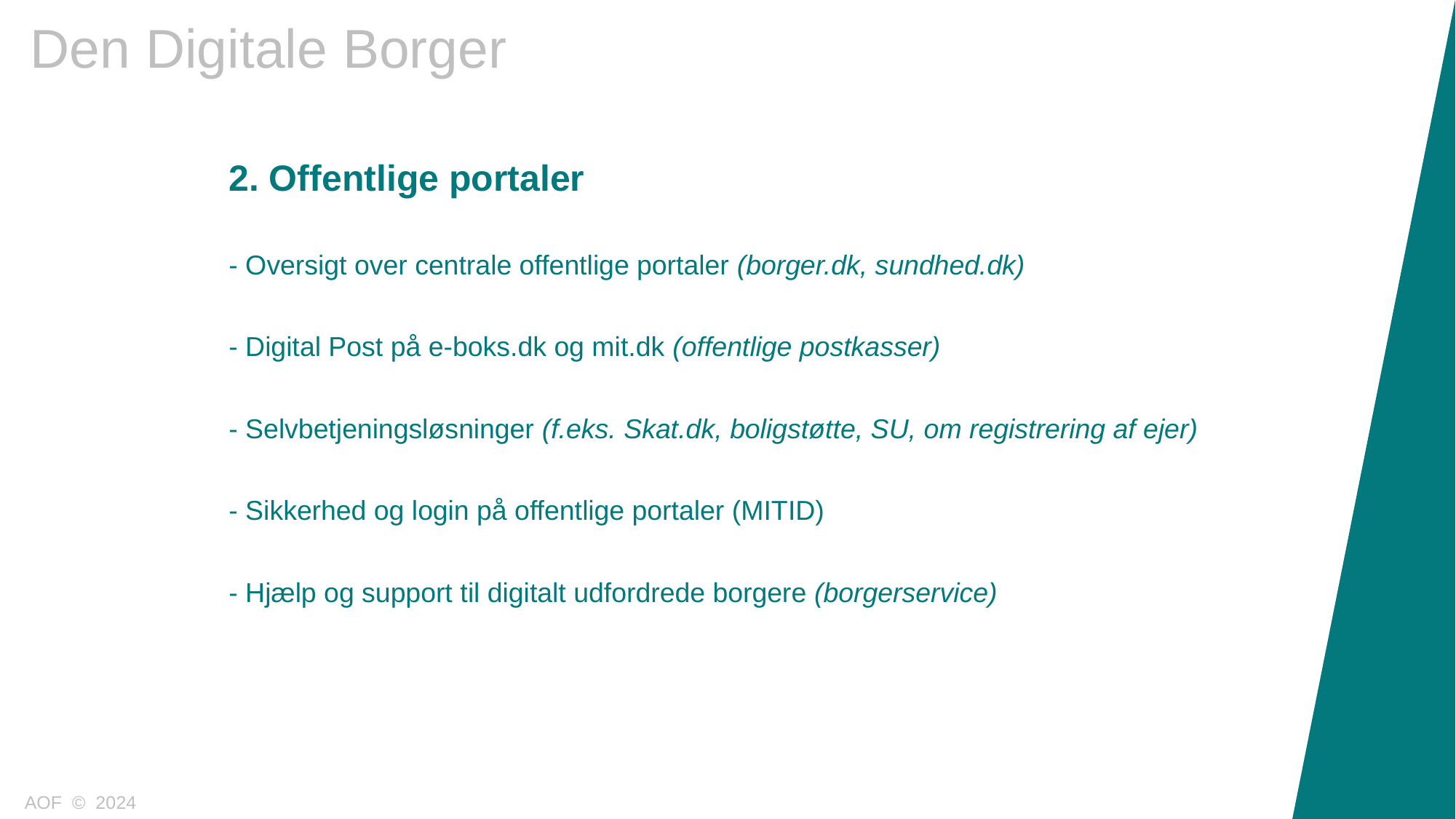

Den Digitale Borger
2. Offentlige portaler
- Oversigt over centrale offentlige portaler (borger.dk, sundhed.dk)
- Digital Post på e-boks.dk og mit.dk (offentlige postkasser)
- Selvbetjeningsløsninger (f.eks. Skat.dk, boligstøtte, SU, om registrering af ejer)
- Sikkerhed og login på offentlige portaler (MITID)
- Hjælp og support til digitalt udfordrede borgere (borgerservice)
AOF  ©  2024